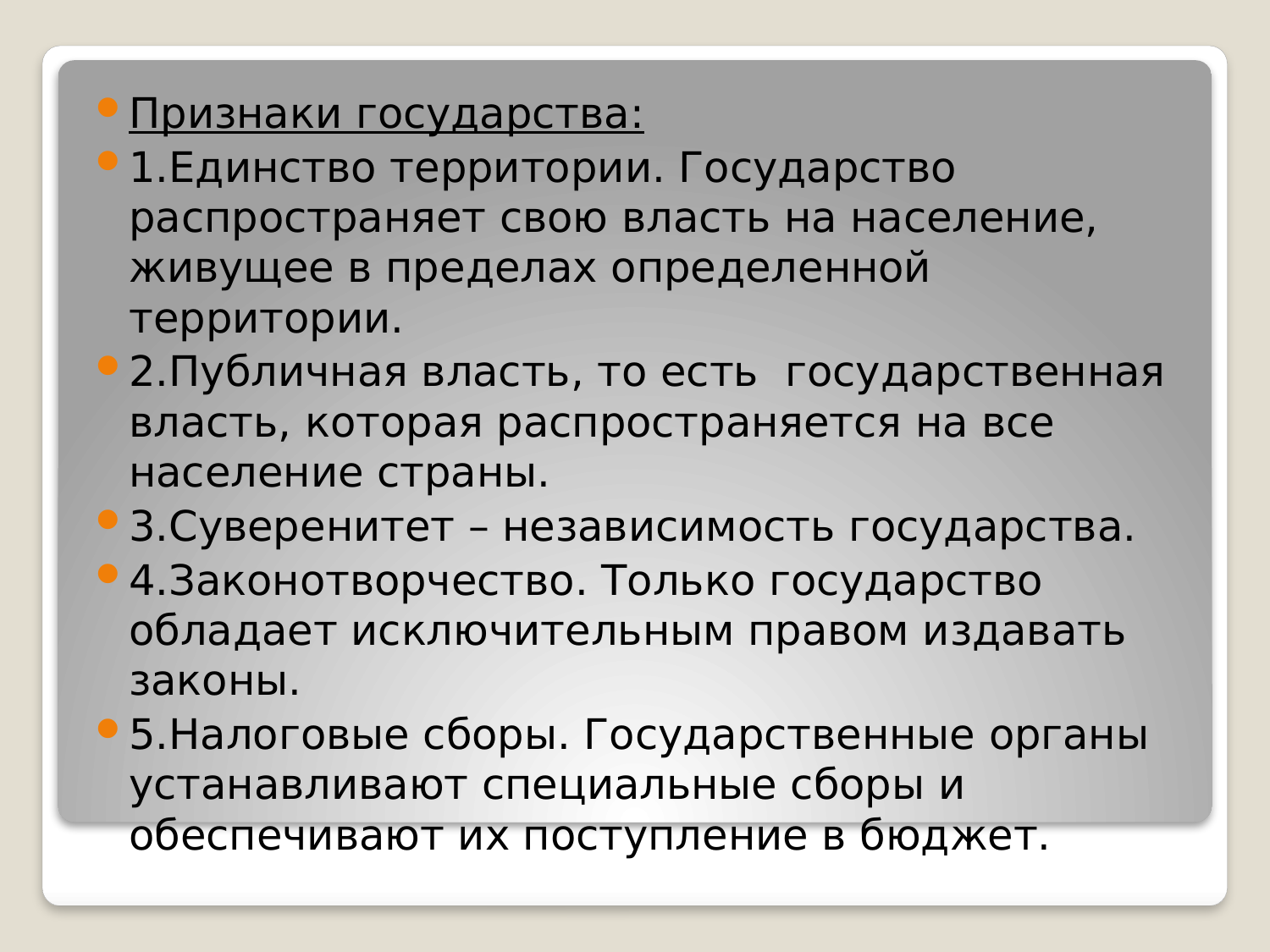

Признаки государства:
1.Единство территории. Государство распространяет свою власть на население, живущее в пределах определенной территории.
2.Публичная власть, то есть  государственная власть, которая распространяется на все население страны.
3.Суверенитет – независимость государства.
4.Законотворчество. Только государство обладает исключительным правом издавать законы.
5.Налоговые сборы. Государственные органы устанавливают специальные сборы и обеспечивают их поступление в бюджет.

#